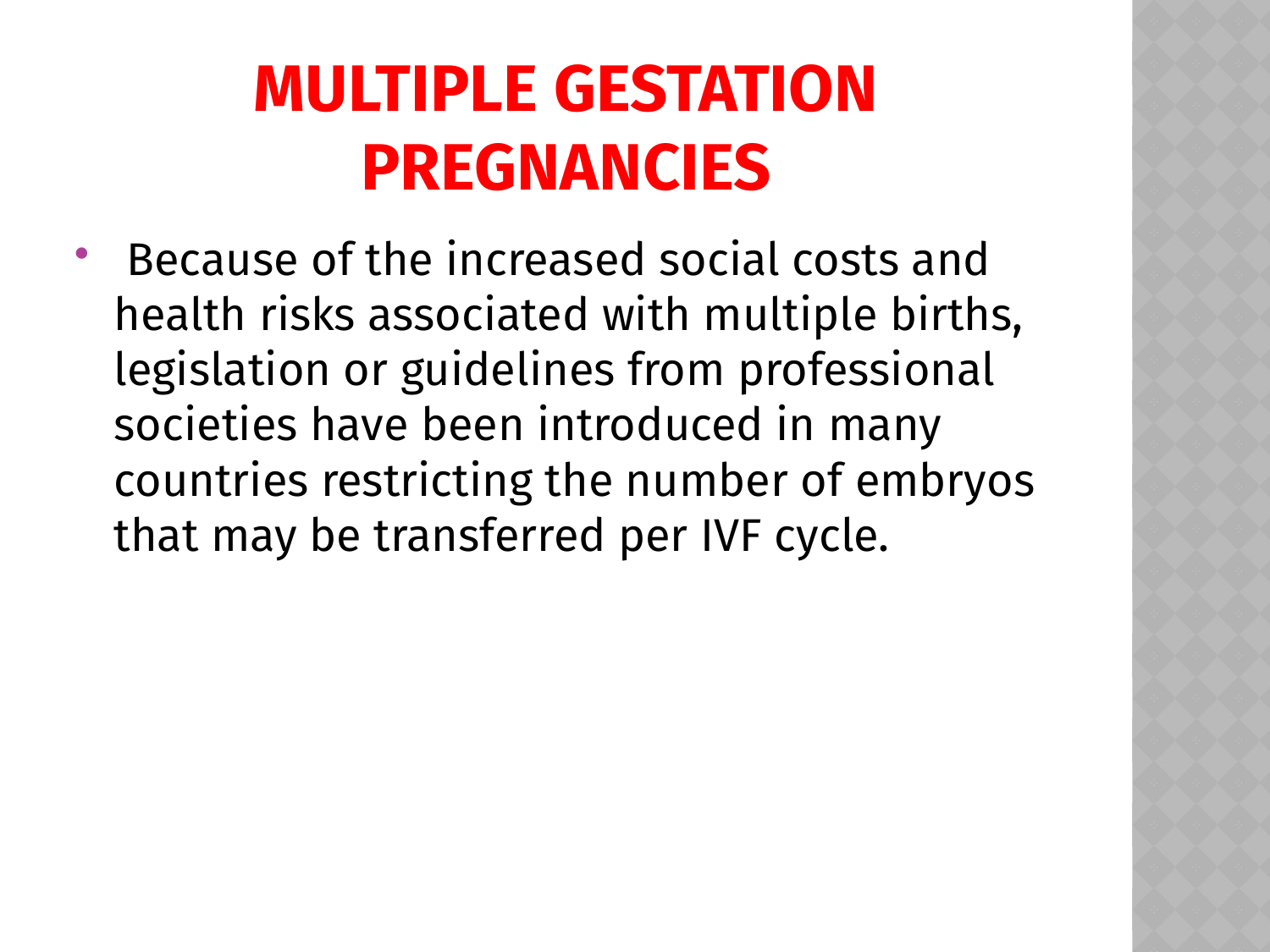

# Multiple Gestation Pregnancies
 Because of the increased social costs and health risks associated with multiple births, legislation or guidelines from professional societies have been introduced in many countries restricting the number of embryos that may be transferred per IVF cycle.